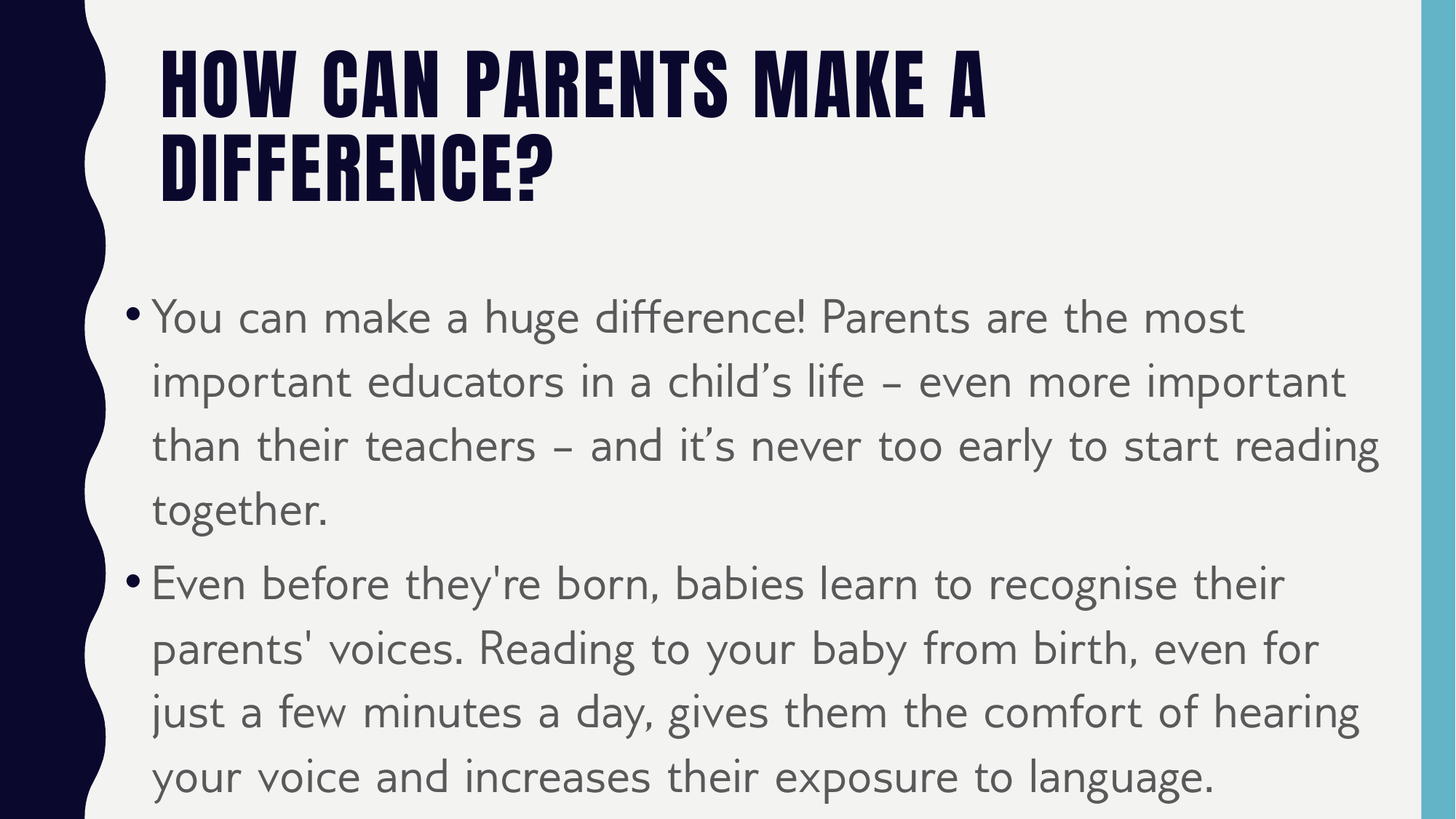

# How can parents make a difference?
You can make a huge difference! Parents are the most important educators in a child’s life – even more important than their teachers – and it’s never too early to start reading together.
Even before they're born, babies learn to recognise their parents' voices. Reading to your baby from birth, even for just a few minutes a day, gives them the comfort of hearing your voice and increases their exposure to language.